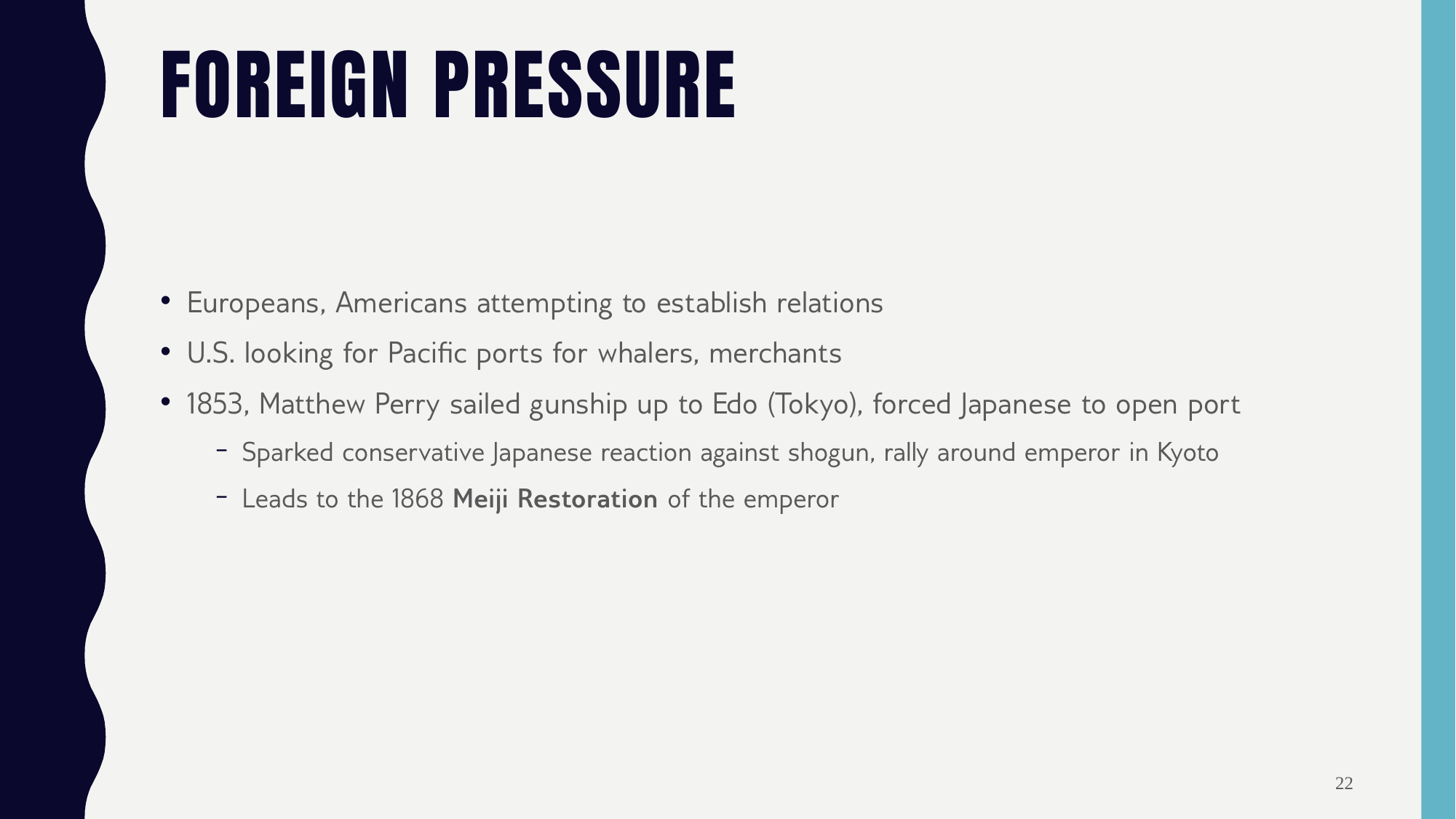

# Foreign Pressure
Europeans, Americans attempting to establish relations
U.S. looking for Pacific ports for whalers, merchants
1853, Matthew Perry sailed gunship up to Edo (Tokyo), forced Japanese to open port
Sparked conservative Japanese reaction against shogun, rally around emperor in Kyoto
Leads to the 1868 Meiji Restoration of the emperor
22